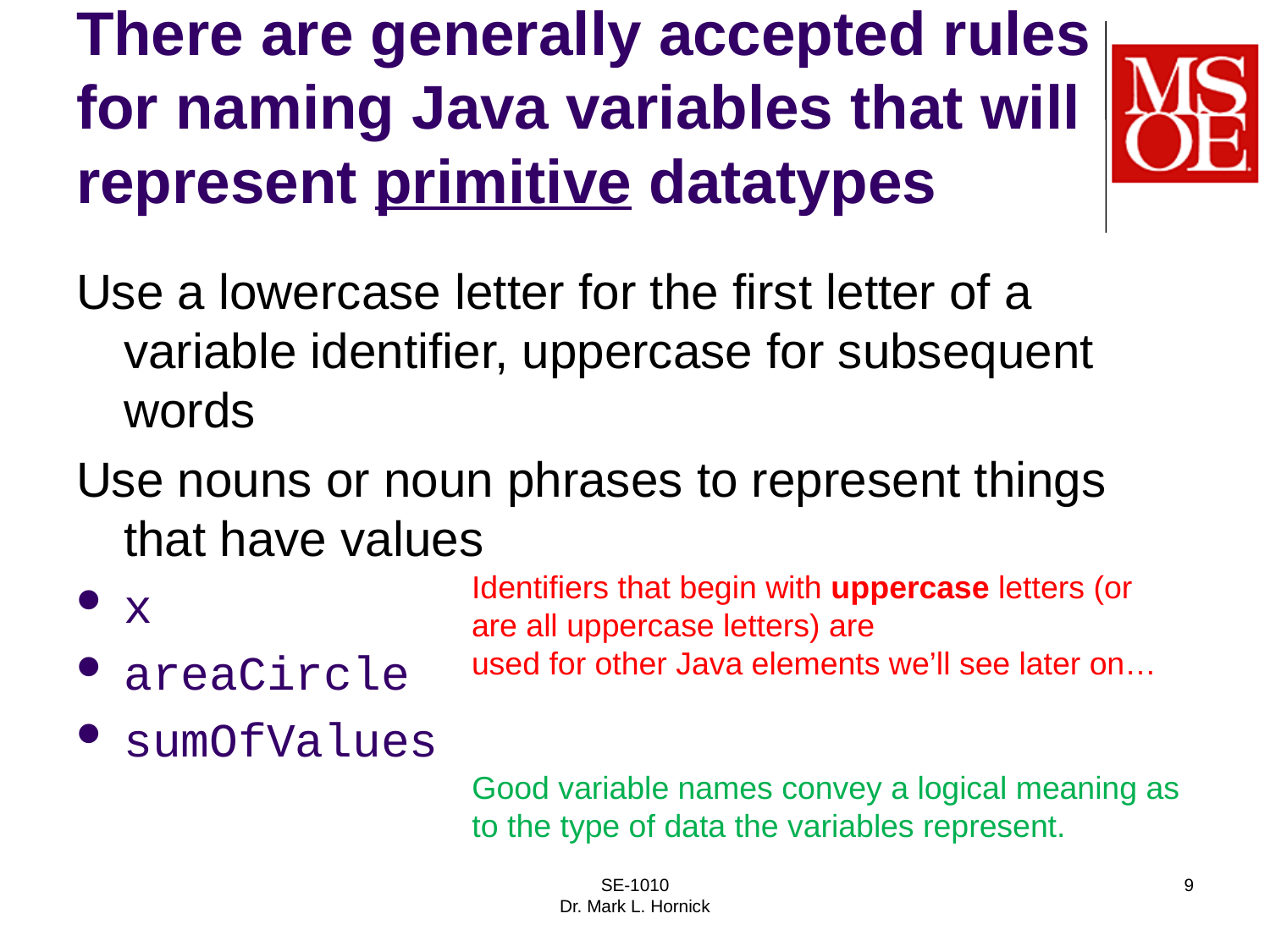

# There are generally accepted rules for naming Java variables that will represent primitive datatypes
Use a lowercase letter for the first letter of a variable identifier, uppercase for subsequent words
Use nouns or noun phrases to represent things that have values
x
areaCircle
sumOfValues

Identifiers that begin with uppercase letters (or
are all uppercase letters) are
used for other Java elements we’ll see later on…
Good variable names convey a logical meaning as
to the type of data the variables represent.
SE-1010
Dr. Mark L. Hornick
9